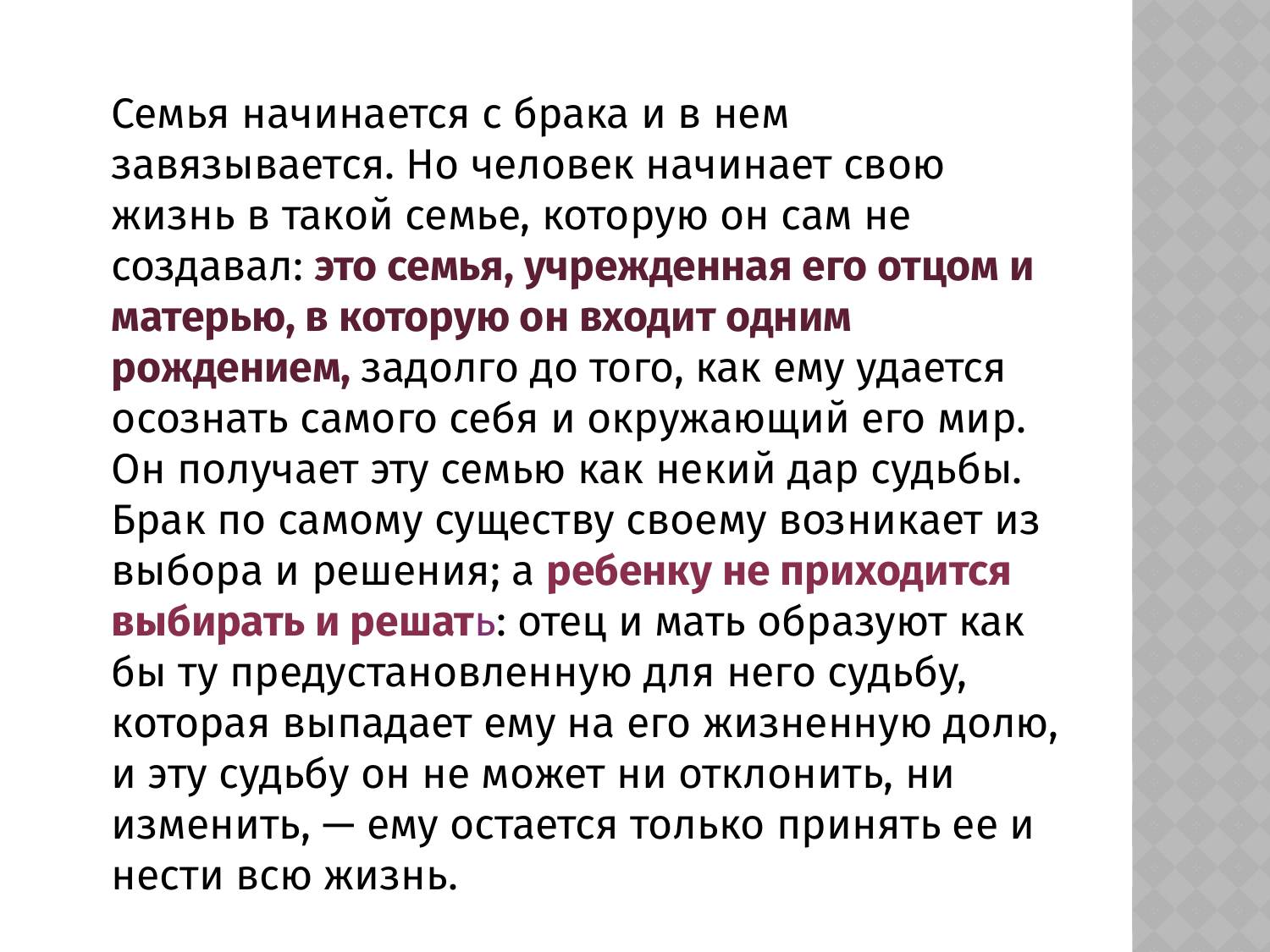

Семья начинается с брака и в нем завязывается. Но человек начинает свою жизнь в такой семье, которую он сам не создавал: это семья, учрежденная его отцом и матерью, в которую он входит одним рождением, задолго до того, как ему удается осознать самого себя и окружающий его мир. Он получает эту семью как некий дар судьбы. Брак по самому существу своему возникает из выбора и решения; а ребенку не приходится выбирать и решать: отец и мать образуют как бы ту предустановленную для него судьбу, которая выпадает ему на его жизненную долю, и эту судьбу он не может ни отклонить, ни изменить, — ему остается только принять ее и нести всю жизнь.